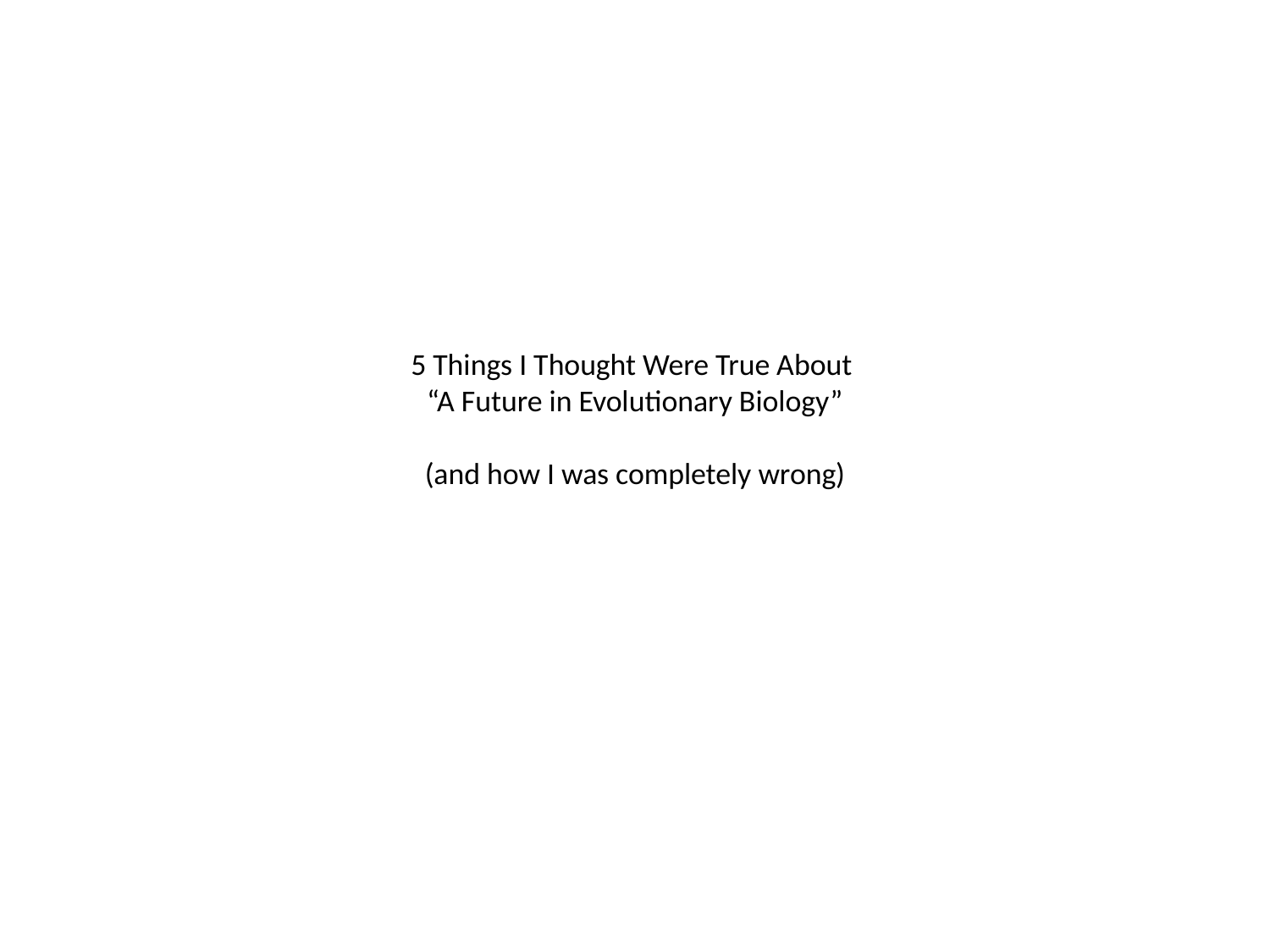

# 5 Things I Thought Were True About “A Future in Evolutionary Biology” (and how I was completely wrong)